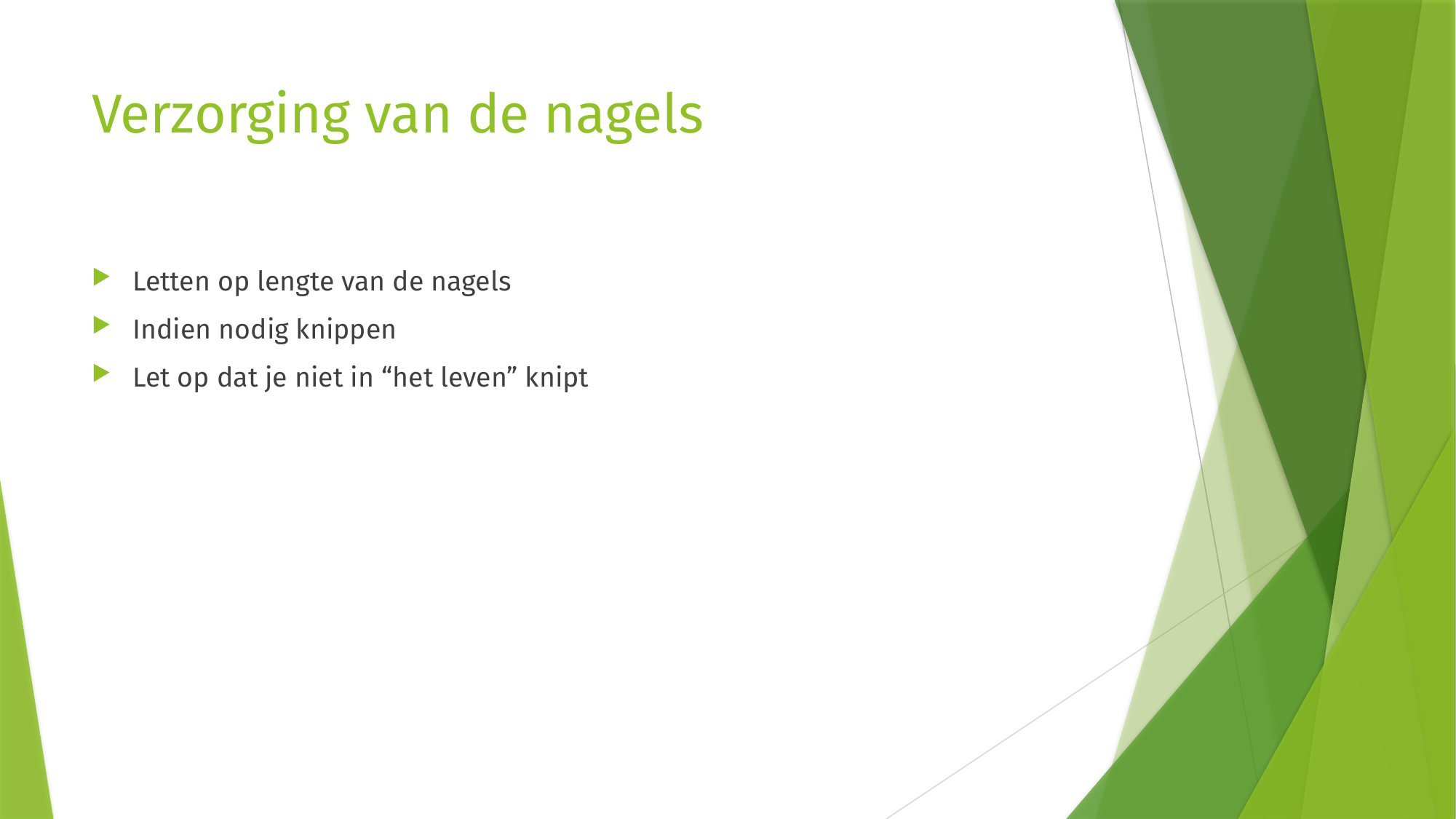

# Verzorging van de nagels
Letten op lengte van de nagels
Indien nodig knippen
Let op dat je niet in “het leven” knipt